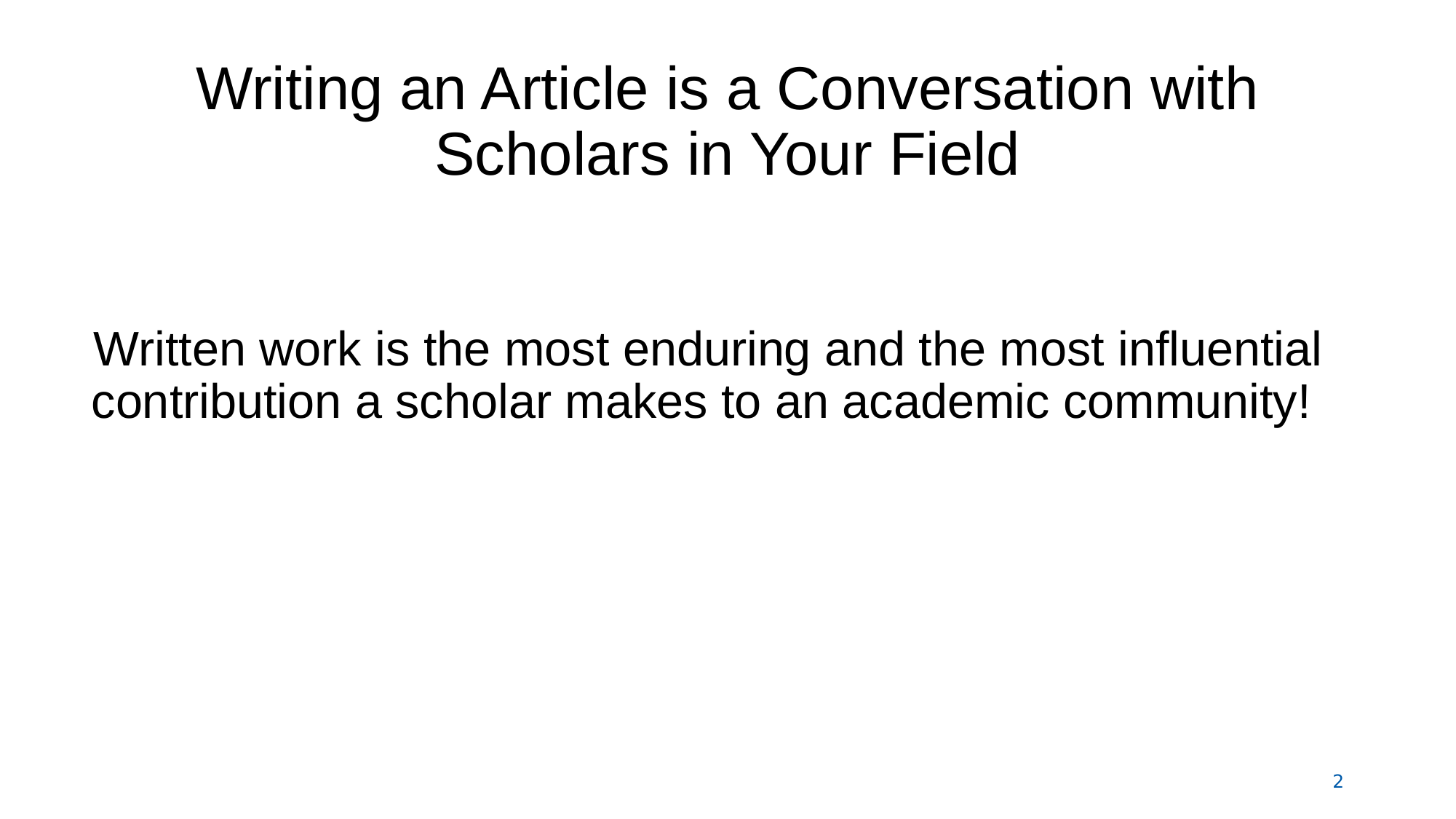

# Writing an Article is a Conversation with Scholars in Your Field

Written work is the most enduring and the most influential contribution a scholar makes to an academic community!
2